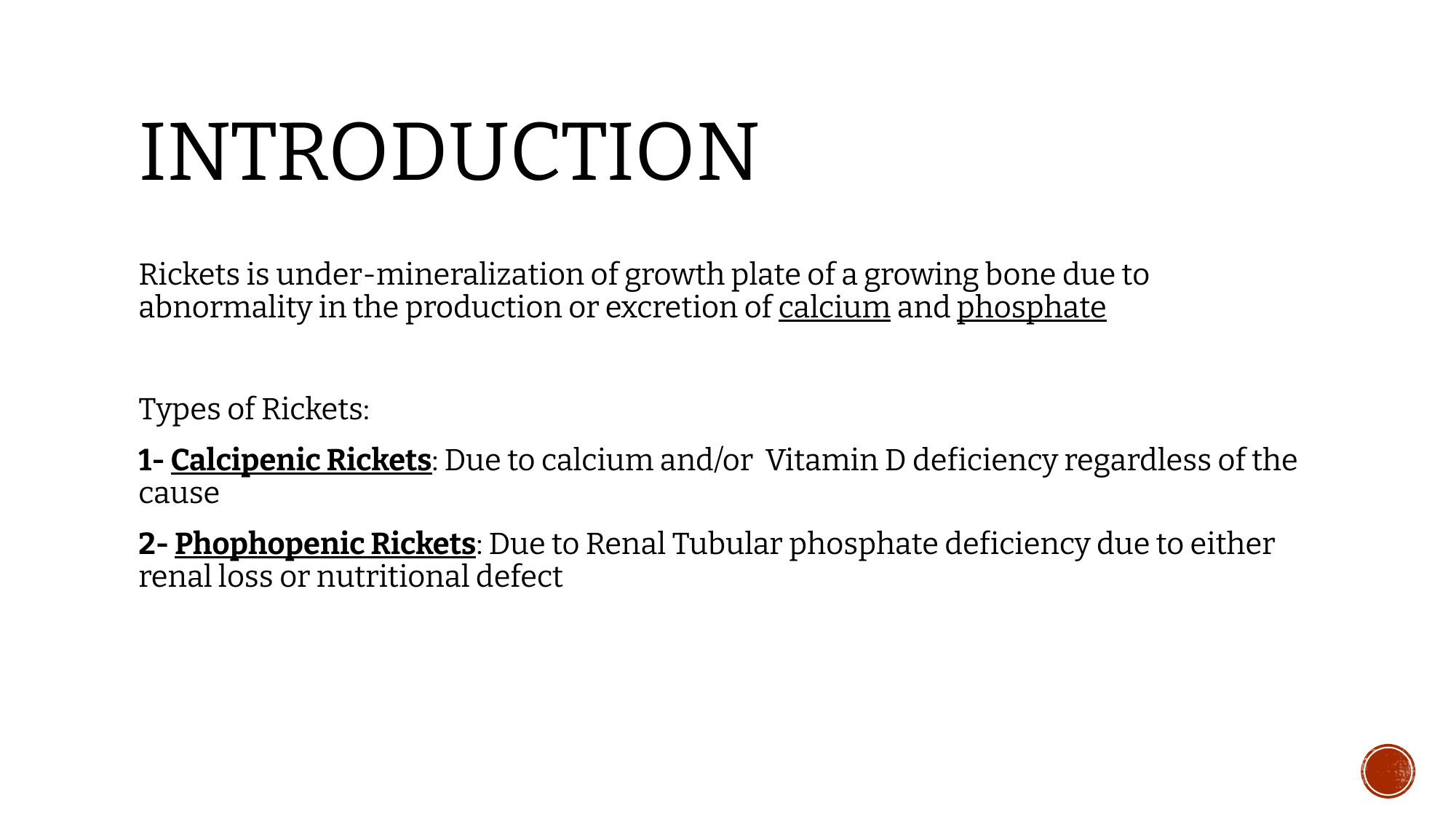

# Introduction
Rickets is under-mineralization of growth plate of a growing bone due to abnormality in the production or excretion of calcium and phosphate

Types of Rickets:
1- Calcipenic Rickets: Due to calcium and/or  Vitamin D deficiency regardless of the cause
2- Phophopenic Rickets: Due to Renal Tubular phosphate deficiency due to either renal loss or nutritional defect